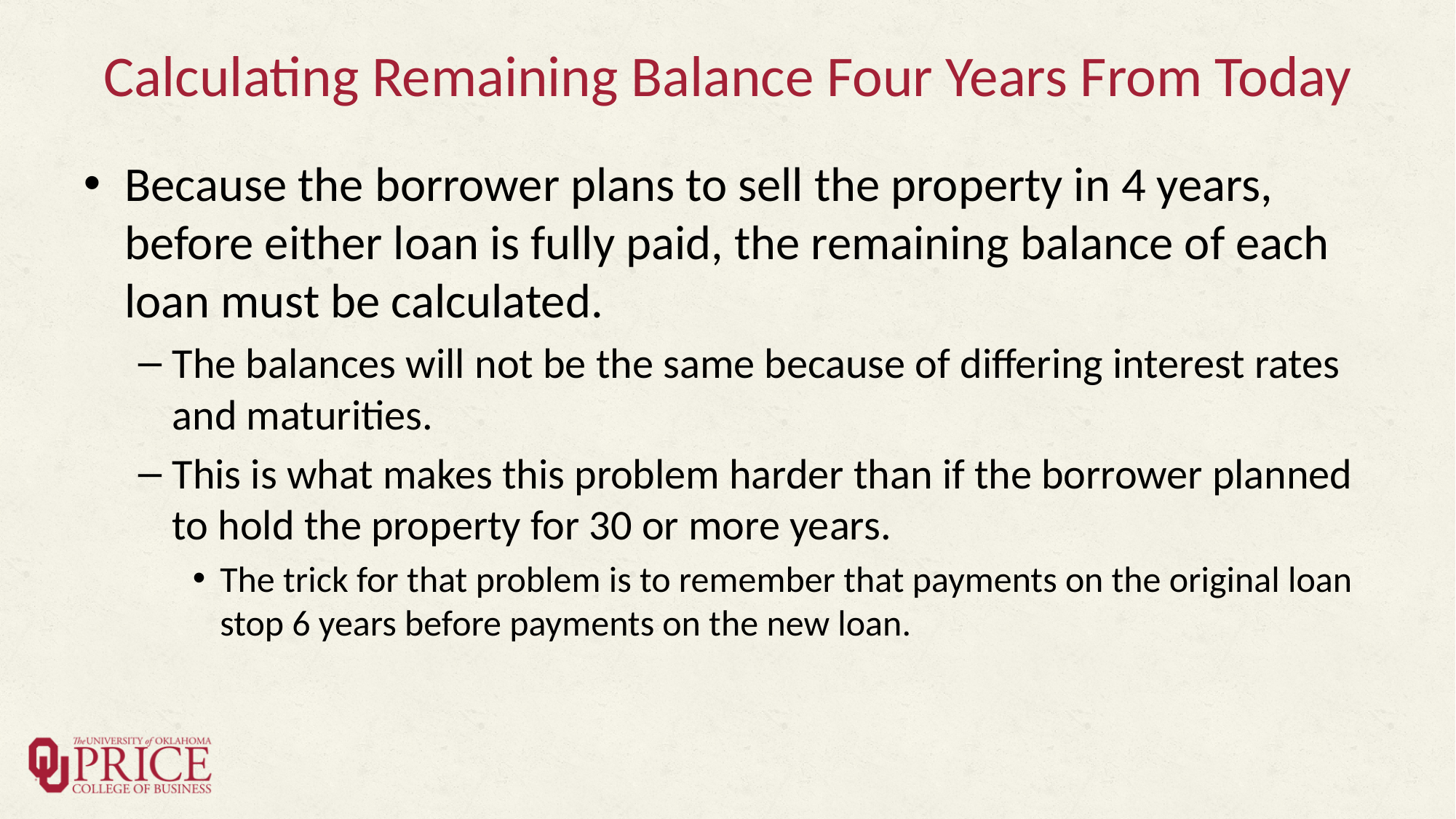

# Calculating Remaining Balance Four Years From Today
Because the borrower plans to sell the property in 4 years, before either loan is fully paid, the remaining balance of each loan must be calculated.
The balances will not be the same because of differing interest rates and maturities.
This is what makes this problem harder than if the borrower planned to hold the property for 30 or more years.
The trick for that problem is to remember that payments on the original loan stop 6 years before payments on the new loan.